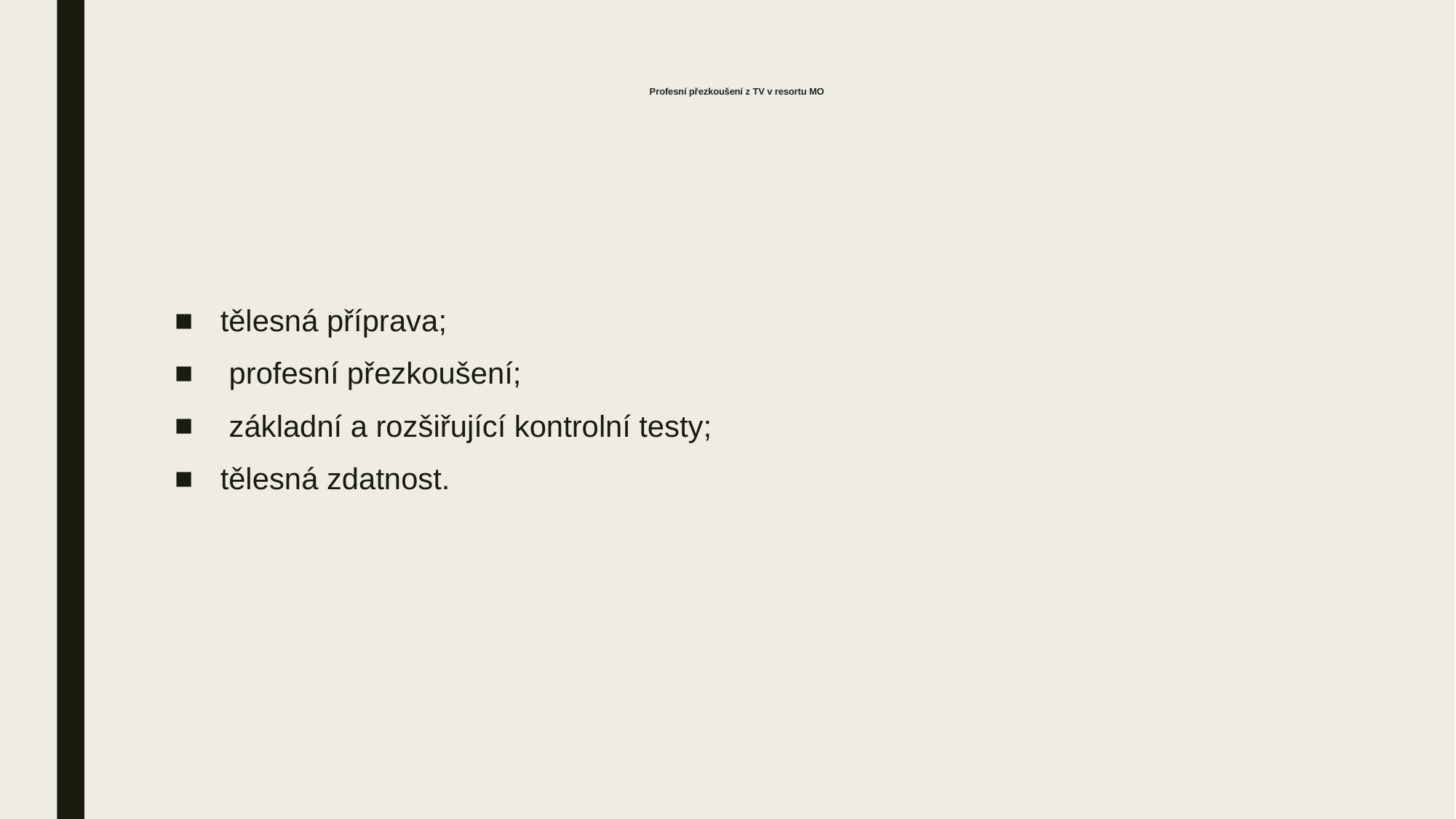

# Profesní přezkoušení z TV v resortu MO
tělesná příprava;
 profesní přezkoušení;
 základní a rozšiřující kontrolní testy;
tělesná zdatnost.